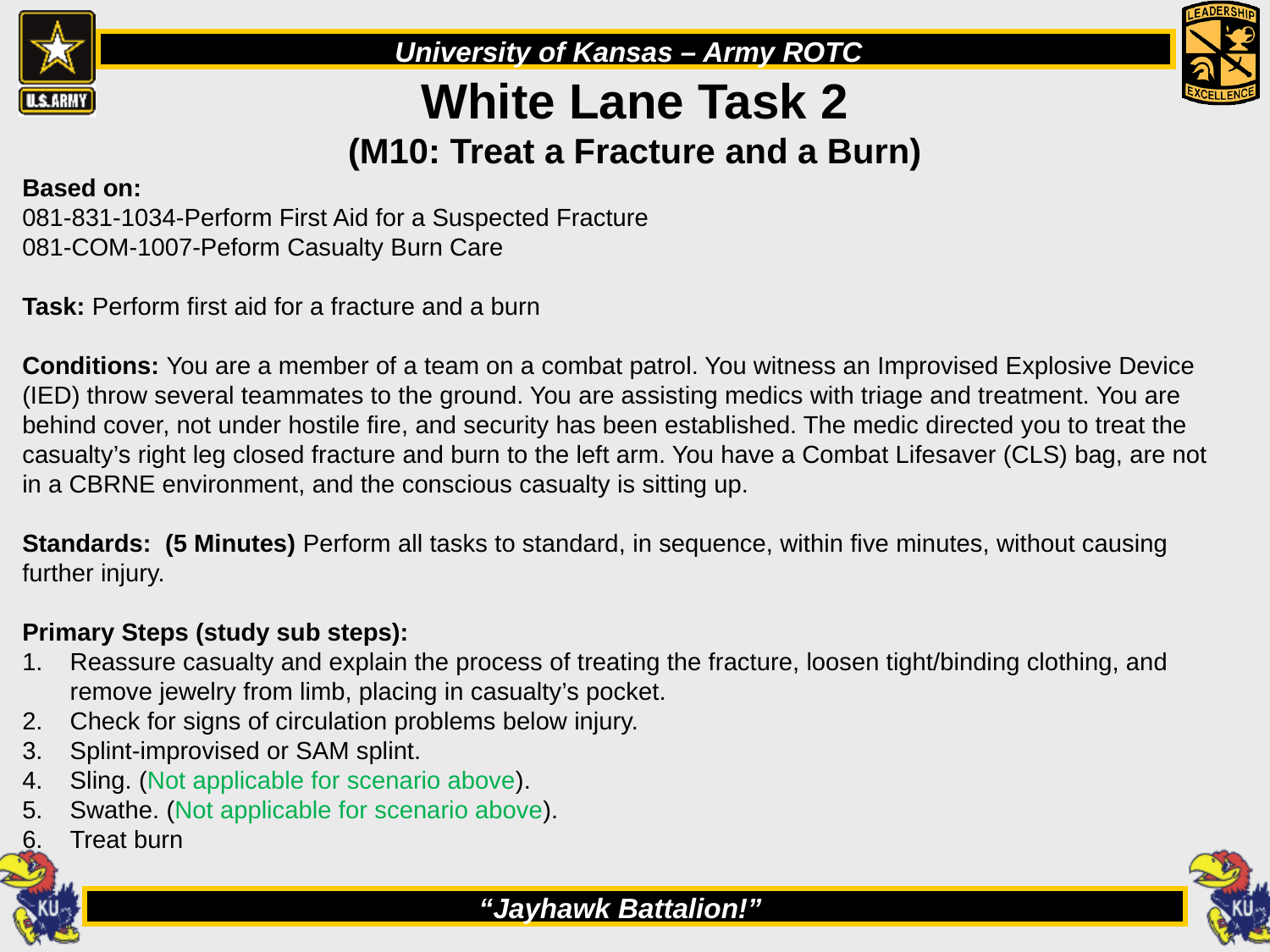

# White Lane Task 2 (M10: Treat a Fracture and a Burn)
Based on:
081-831-1034-Perform First Aid for a Suspected Fracture
081-COM-1007-Peform Casualty Burn Care
Task: Perform first aid for a fracture and a burn

Conditions: You are a member of a team on a combat patrol. You witness an Improvised Explosive Device (IED) throw several teammates to the ground. You are assisting medics with triage and treatment. You are behind cover, not under hostile fire, and security has been established. The medic directed you to treat the casualty’s right leg closed fracture and burn to the left arm. You have a Combat Lifesaver (CLS) bag, are not in a CBRNE environment, and the conscious casualty is sitting up.
Standards:  (5 Minutes) Perform all tasks to standard, in sequence, within five minutes, without causing further injury.

Primary Steps (study sub steps):
Reassure casualty and explain the process of treating the fracture, loosen tight/binding clothing, and remove jewelry from limb, placing in casualty’s pocket.
Check for signs of circulation problems below injury.
Splint-improvised or SAM splint.
Sling. (Not applicable for scenario above).
Swathe. (Not applicable for scenario above).
Treat burn